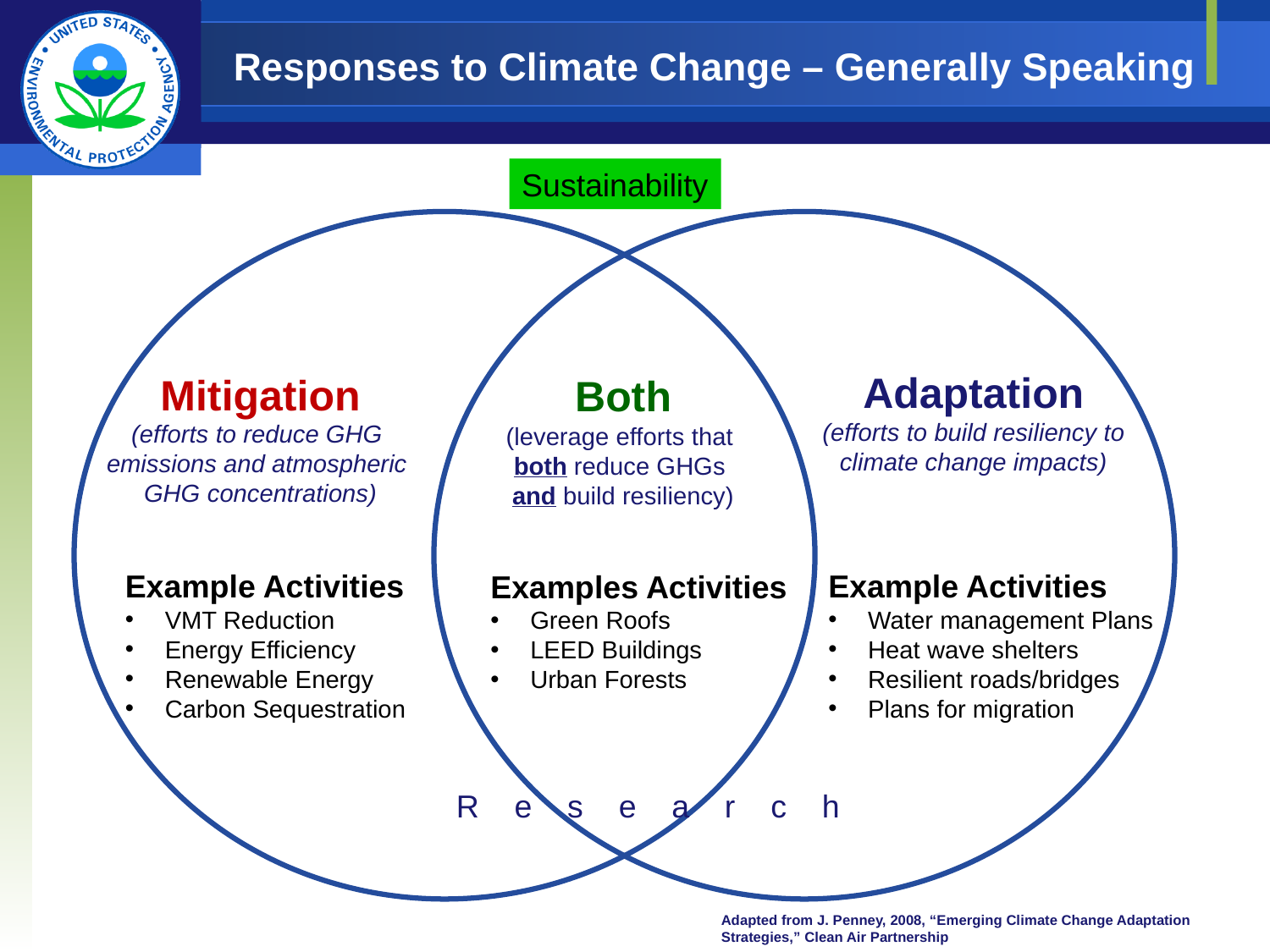

# Responses to Climate Change – Generally Speaking
Sustainability

Adaptation
(efforts to build resiliency to climate change impacts)
Mitigation
(efforts to reduce GHG
emissions and atmospheric
GHG concentrations)
Both
(leverage efforts that
both reduce GHGs
and build resiliency)

Example Activities
VMT Reduction
Energy Efficiency
Renewable Energy
Carbon Sequestration

Example Activities
Water management Plans
Heat wave shelters
Resilient roads/bridges
Plans for migration

Examples Activities
Green Roofs
LEED Buildings
Urban Forests

R    e    s    e    a    r    c    h
Adapted from J. Penney, 2008, “Emerging Climate Change Adaptation Strategies,” Clean Air Partnership